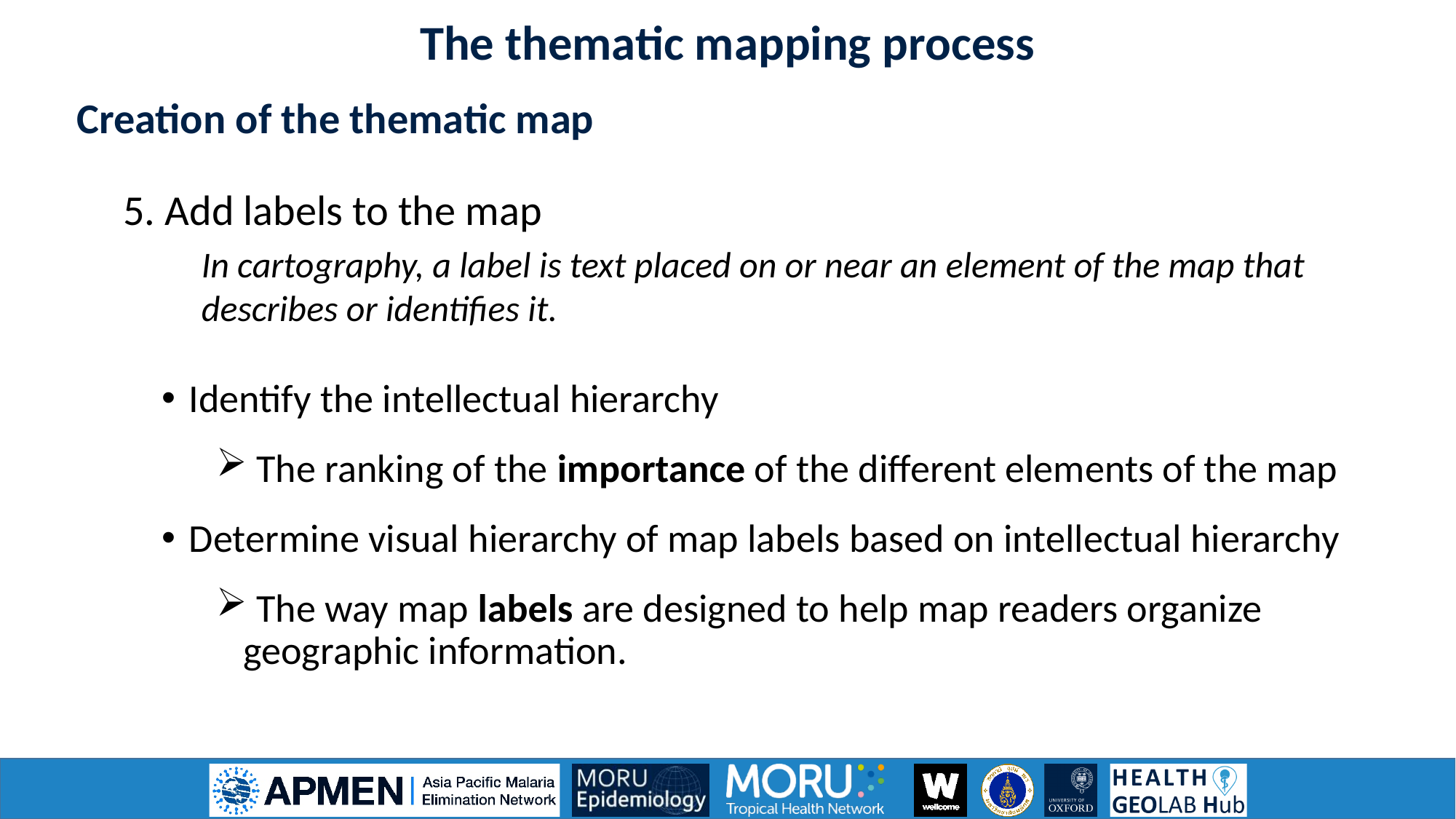

The thematic mapping process
Creation of the thematic map
5. Add labels to the map

In cartography, a label is text placed on or near an element of the map that describes or identifies it.
Identify the intellectual hierarchy
 The ranking of the importance of the different elements of the map
Determine visual hierarchy of map labels based on intellectual hierarchy
 The way map labels are designed to help map readers organize geographic information.